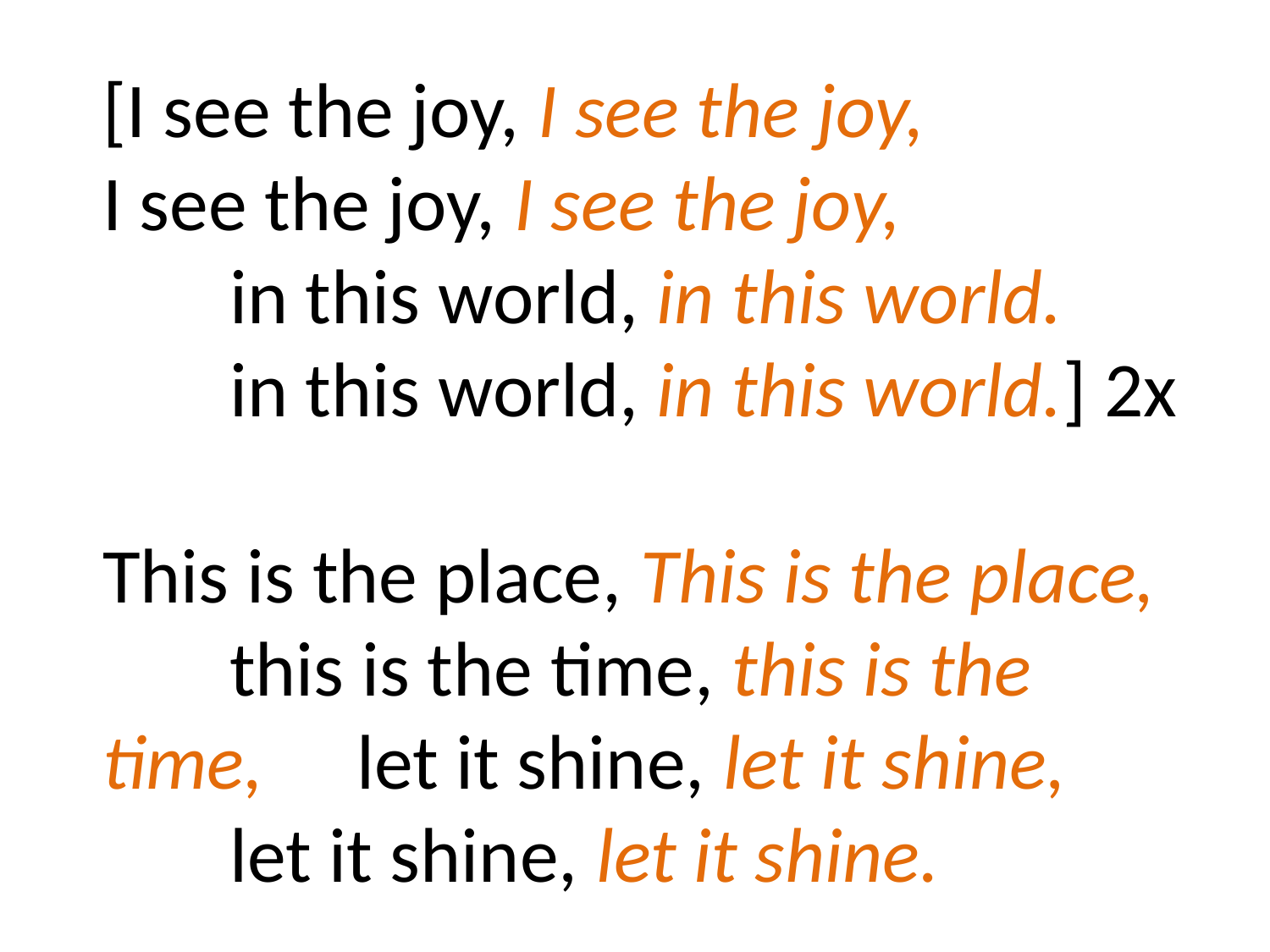

[I see the joy, I see the joy,
I see the joy, I see the joy,
 	in this world, in this world.
	in this world, in this world.] 2x

This is the place, This is the place, 	this is the time, this is the time, 	let it shine, let it shine,
	let it shine, let it shine.